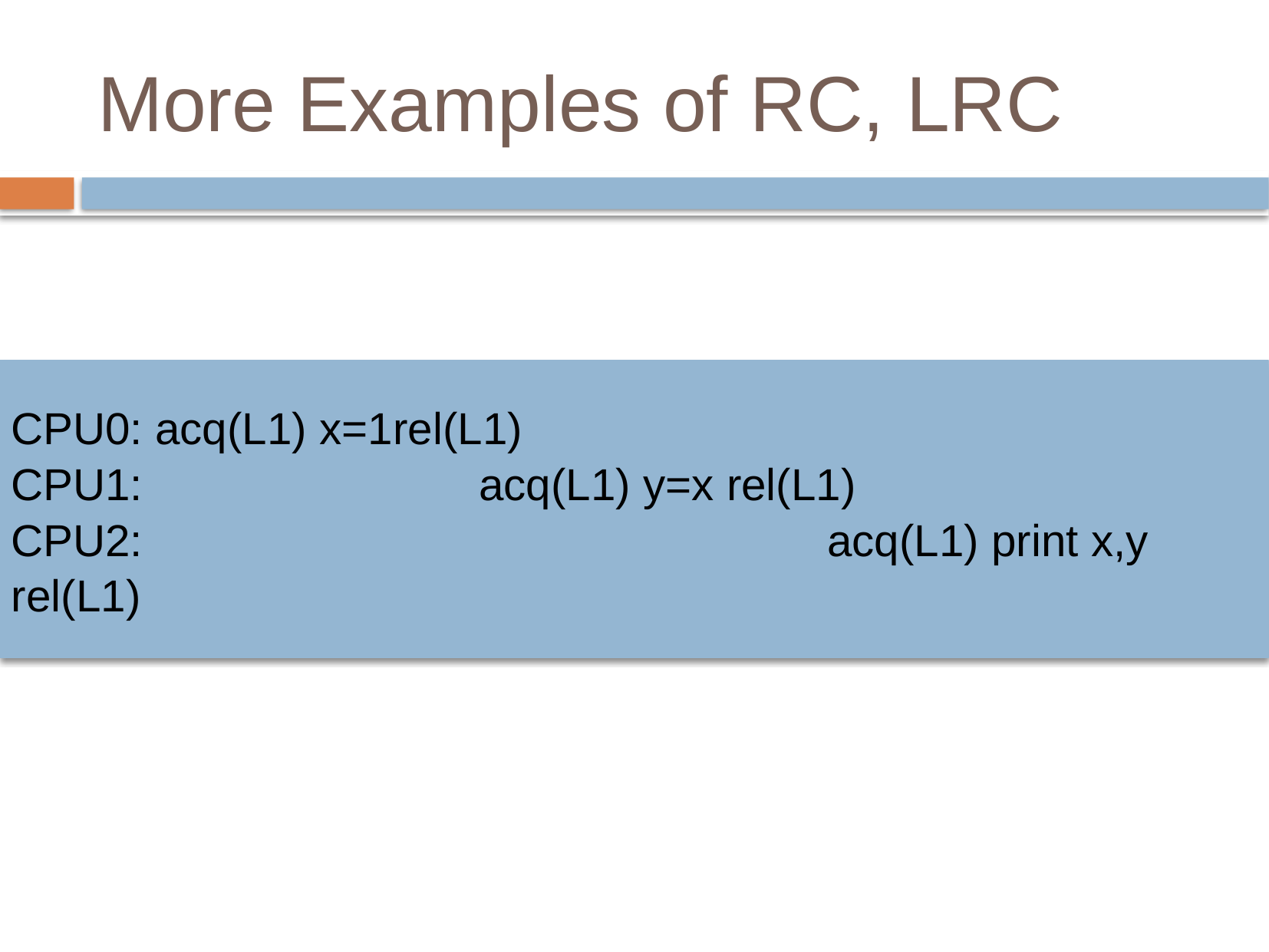

# More Examples of RC, LRC

CPU0: acq(L1) x=1rel(L1)
CPU1:                           acq(L1) y=x rel(L1)
CPU2:                                                       acq(L1) print x,y rel(L1)